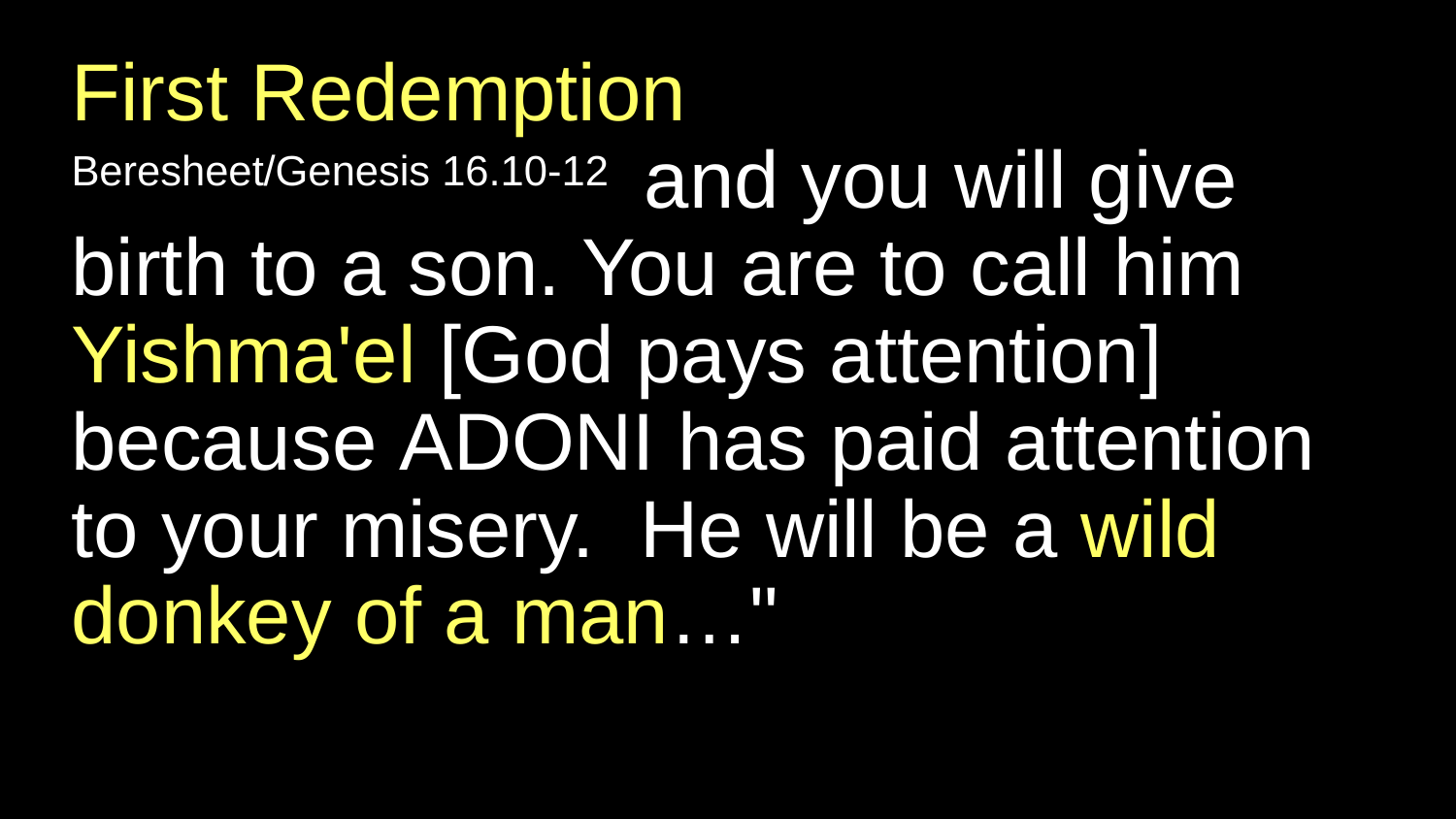

First Redemption
Beresheet/Genesis 16.10-12   and you will give birth to a son. You are to call him Yishma'el [God pays attention] because Adoni has paid attention to your misery.  He will be a wild donkey of a man…"